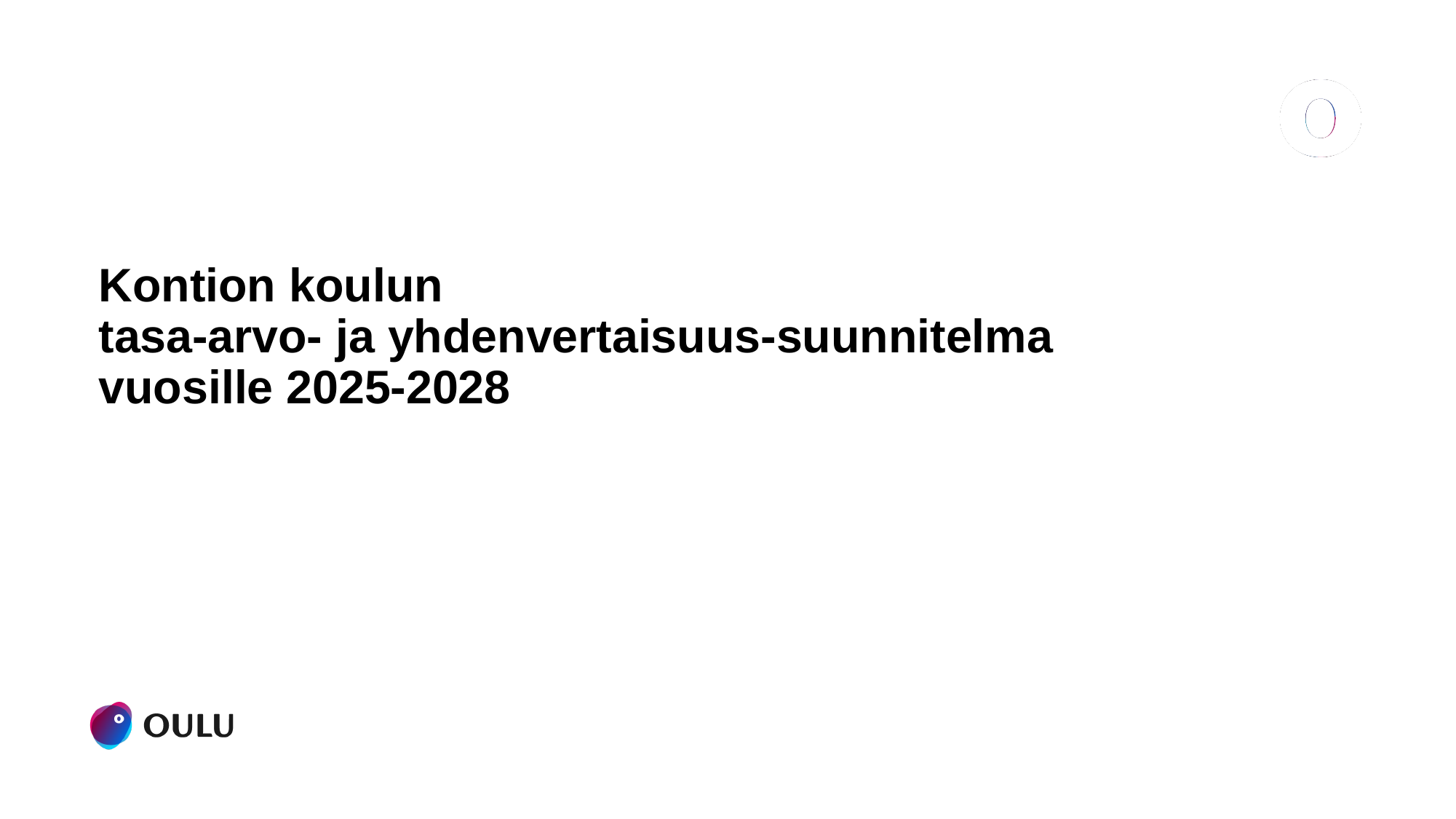

# Kontion koulun tasa-arvo- ja yhdenvertaisuus-suunnitelma  vuosille 2025-2028

23.9.2025